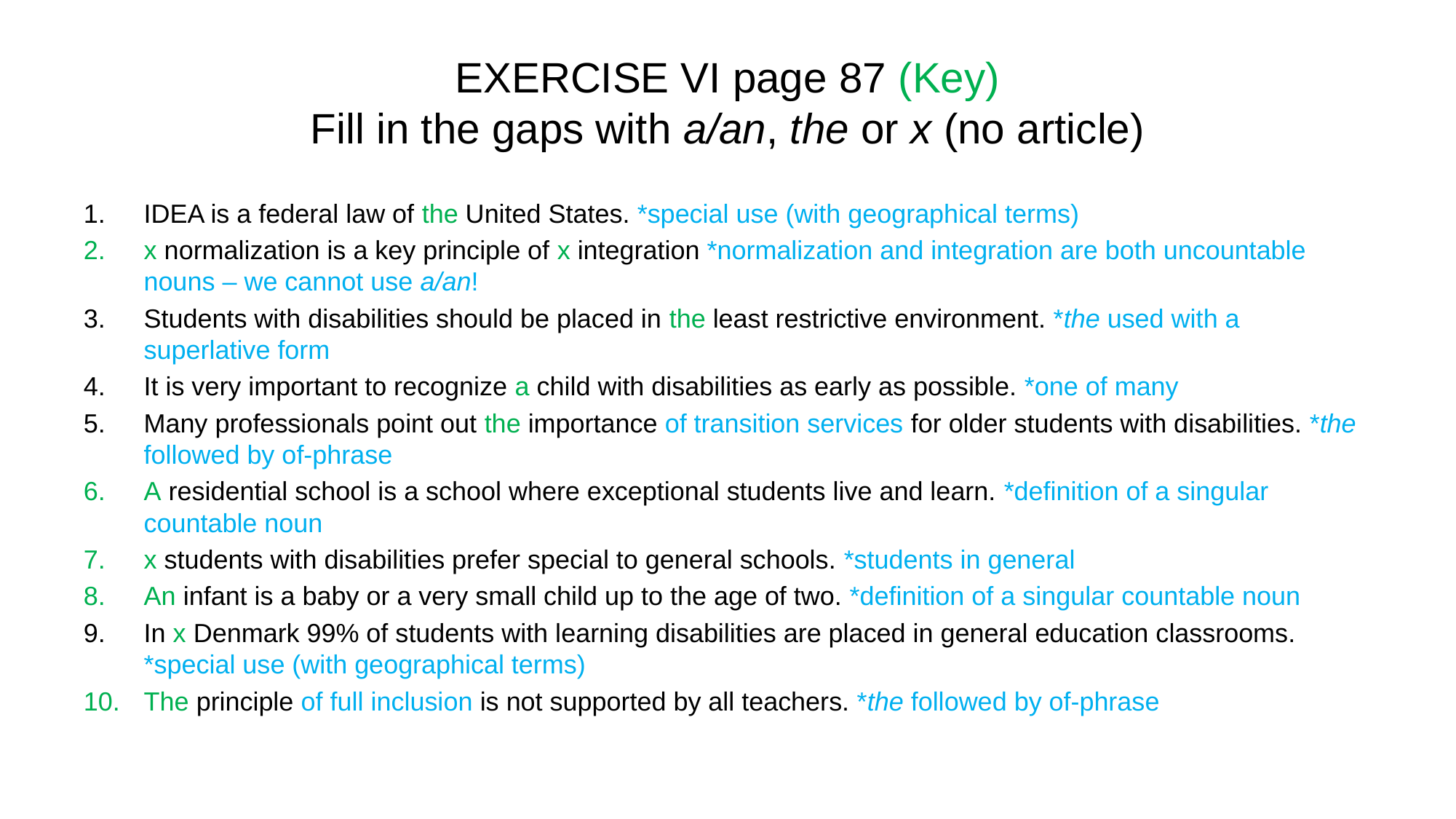

# EXERCISE VI page 87 (Key) Fill in the gaps with a/an, the or x (no article)
IDEA is a federal law of the United States. *special use (with geographical terms)
x normalization is a key principle of x integration *normalization and integration are both uncountable nouns – we cannot use a/an!
Students with disabilities should be placed in the least restrictive environment. *the used with a superlative form
It is very important to recognize a child with disabilities as early as possible. *one of many
Many professionals point out the importance of transition services for older students with disabilities. *the followed by of-phrase
A residential school is a school where exceptional students live and learn. *definition of a singular countable noun
x students with disabilities prefer special to general schools. *students in general
An infant is a baby or a very small child up to the age of two. *definition of a singular countable noun
In x Denmark 99% of students with learning disabilities are placed in general education classrooms. *special use (with geographical terms)
The principle of full inclusion is not supported by all teachers. *the followed by of-phrase